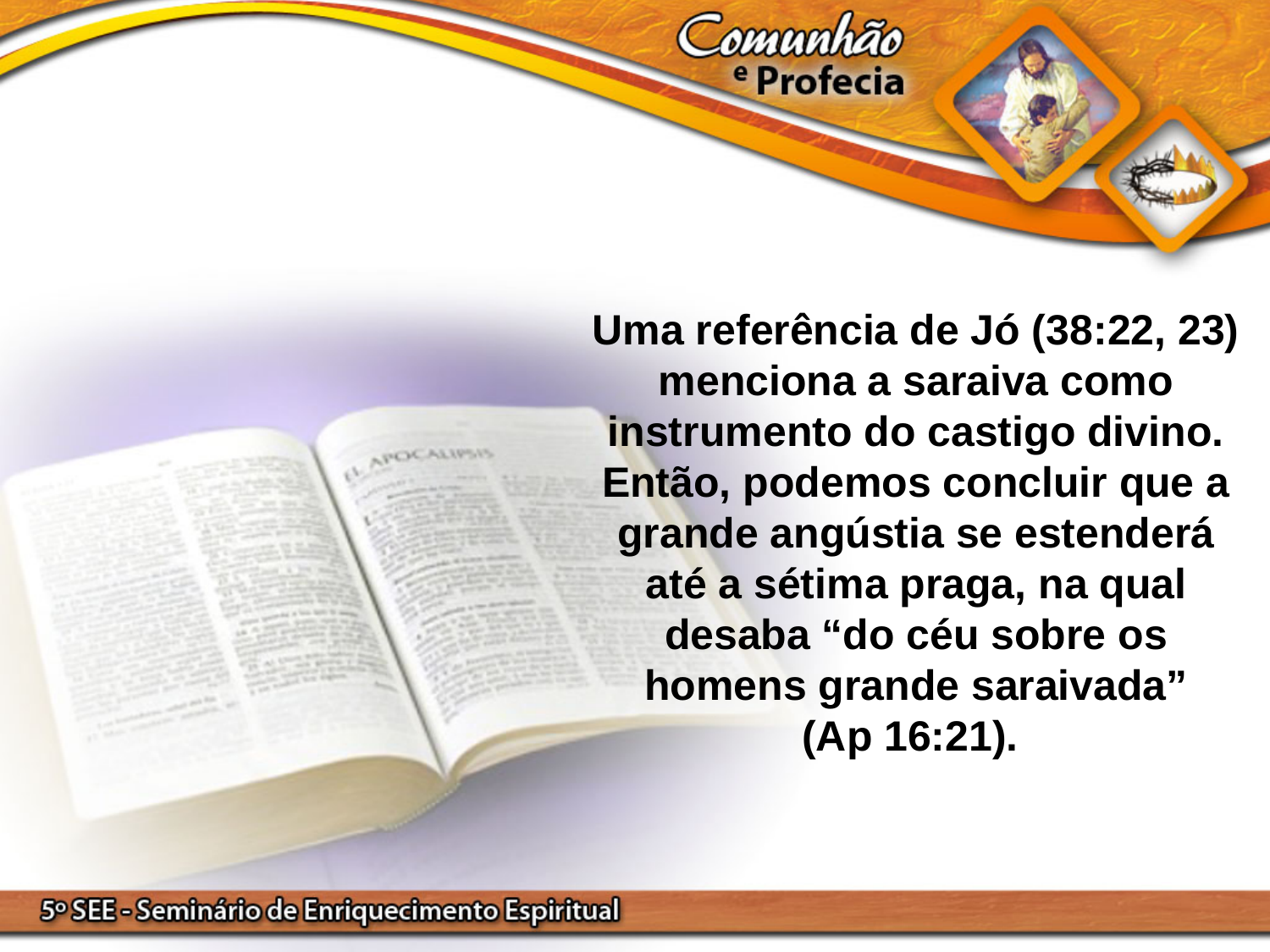

Uma referência de Jó (38:22, 23) menciona a saraiva como instrumento do castigo divino. Então, podemos concluir que a grande angústia se estenderá até a sétima praga, na qual desaba “do céu sobre os homens grande saraivada”
(Ap 16:21).